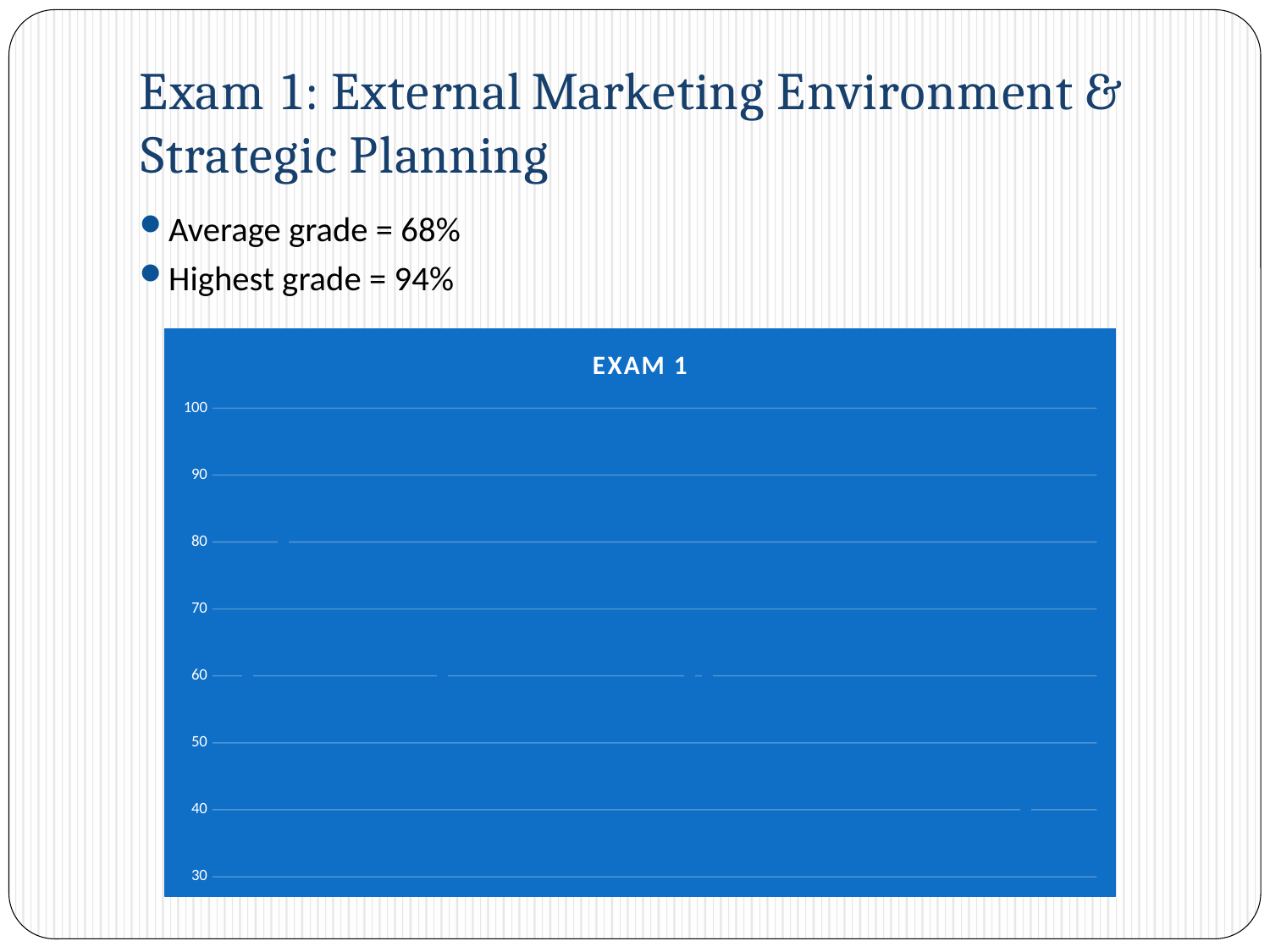

# Exam 1: External Marketing Environment & Strategic Planning
Average grade = 68%
Highest grade = 94%

### Chart: EXAM 1

| Category |  |
|---|---|